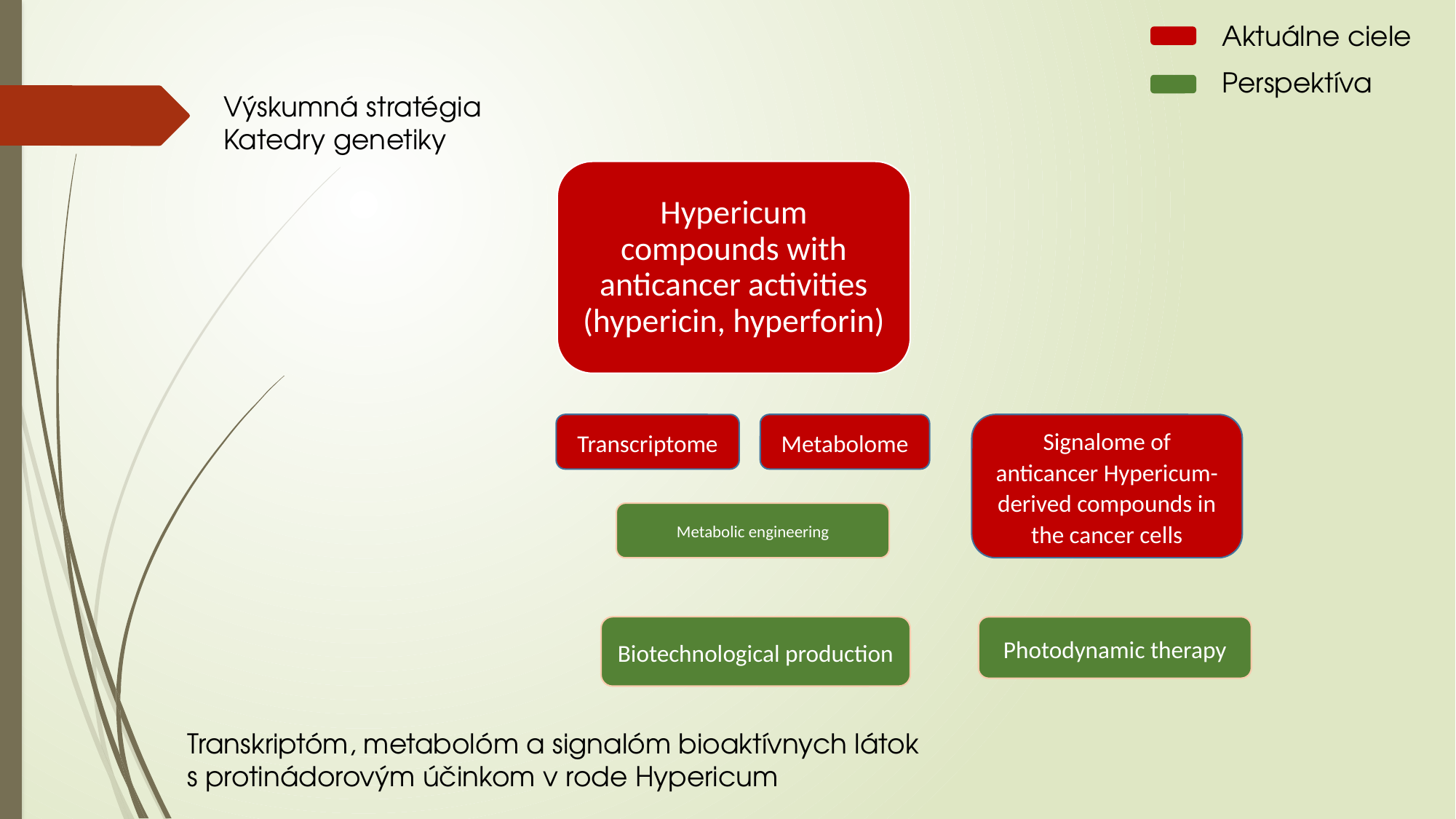

Aktuálne ciele

Perspektíva

Výskumná stratégia
Katedry genetiky

Hypericum compounds with anticancer activities (hypericin, hyperforin)
Transcriptome
Metabolome
Signalome of anticancer Hypericum-derived compounds in the cancer cells
Metabolic engineering
Biotechnological production
Photodynamic therapy
Transkriptóm, metabolóm a signalóm bioaktívnych látok
s protinádorovým účinkom v rode Hypericum